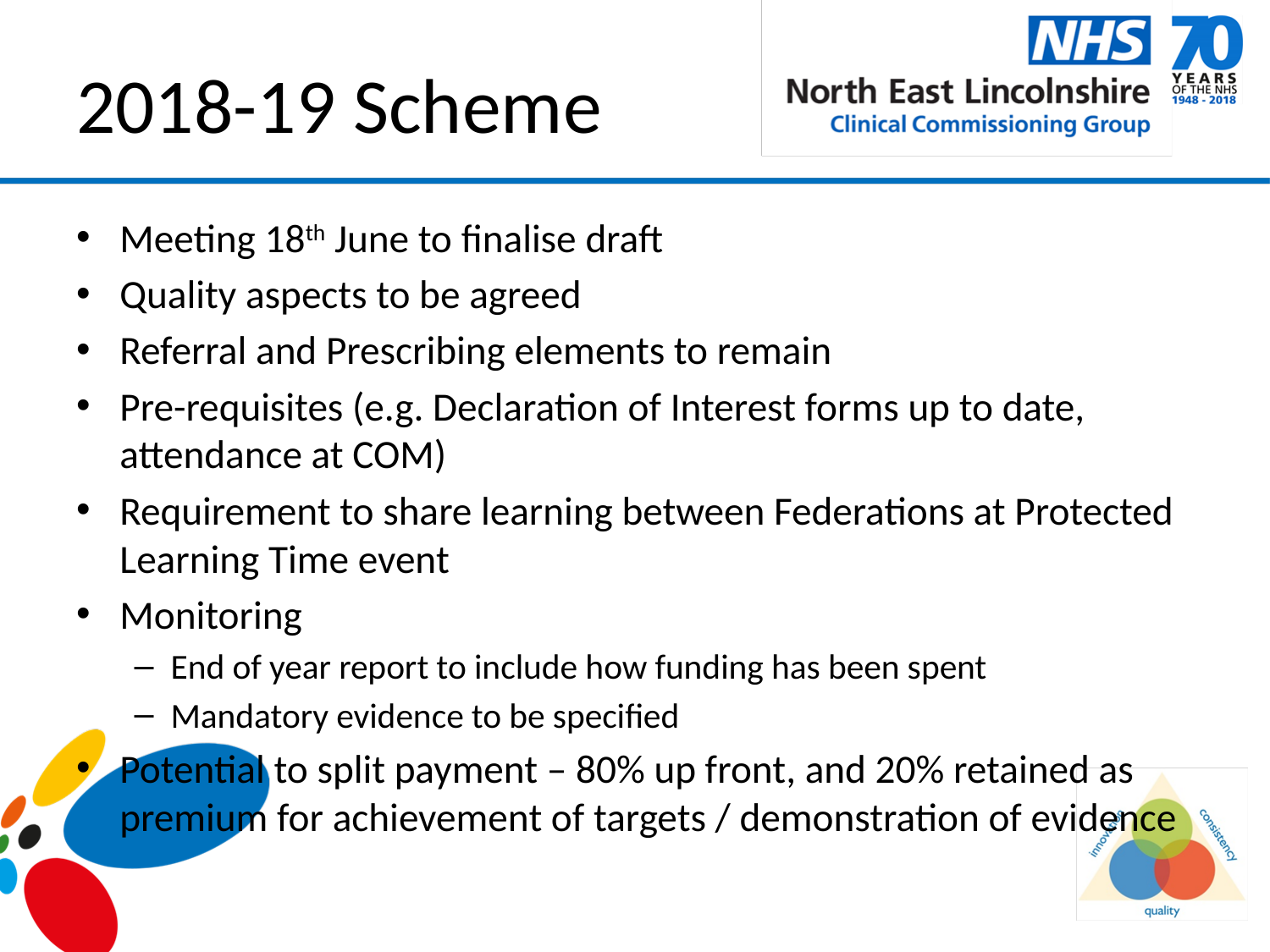

# 2018-19 Scheme
Meeting 18th June to finalise draft
Quality aspects to be agreed
Referral and Prescribing elements to remain
Pre-requisites (e.g. Declaration of Interest forms up to date, attendance at COM)
Requirement to share learning between Federations at Protected Learning Time event
Monitoring
End of year report to include how funding has been spent
Mandatory evidence to be specified
Potential to split payment – 80% up front, and 20% retained as premium for achievement of targets / demonstration of evidence